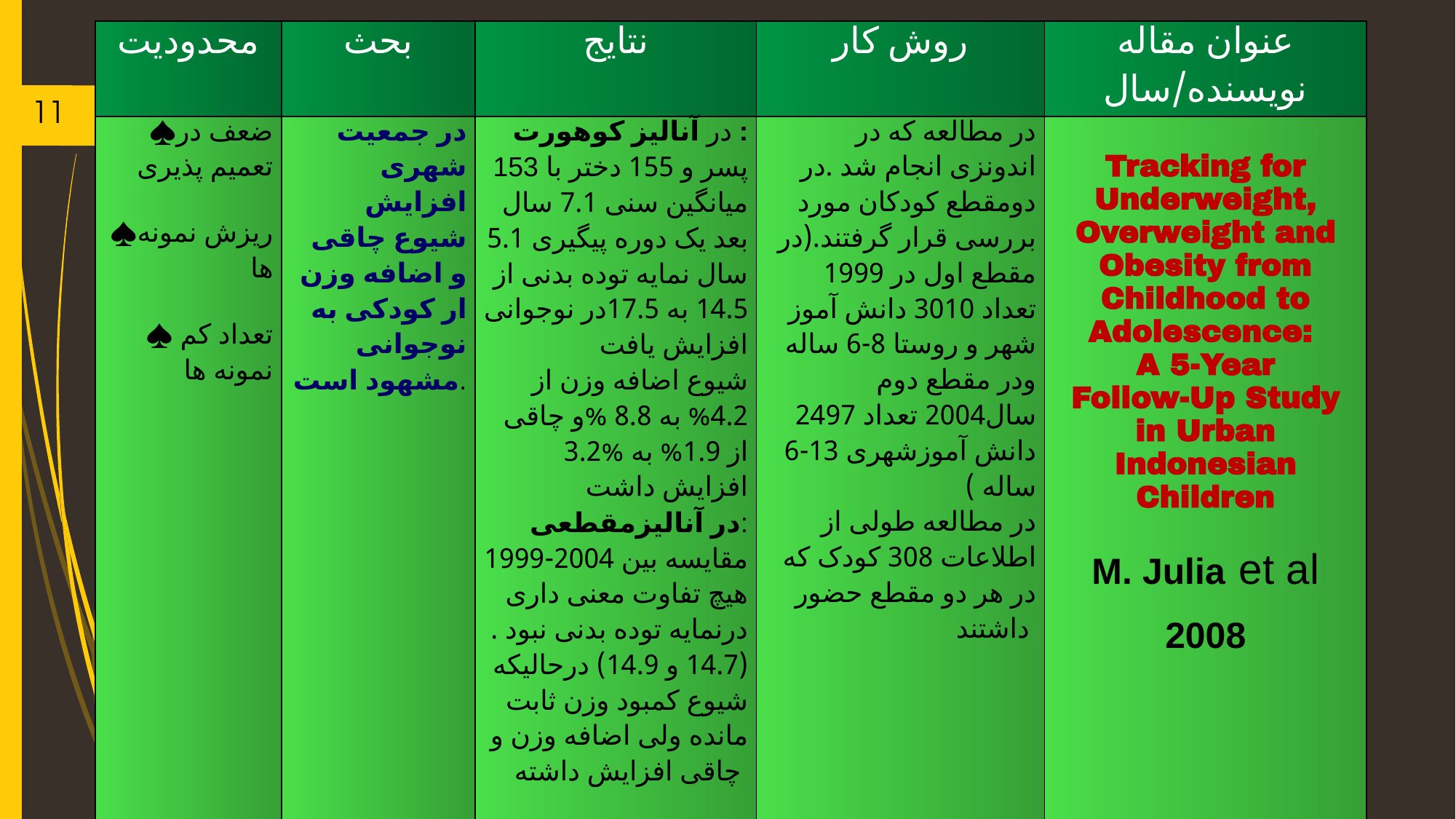

| محدودیت | بحث | نتایج | روش کار | عنوان مقاله نویسنده/سال |
| --- | --- | --- | --- | --- |
| ♠ضعف در تعمیم پذیری   ♠ریزش نمونه ها ♠ تعداد کم نمونه ها | در جمعیت شهری افزایش شیوع چاقی و اضافه وزن ار کودکی به نوجوانی مشهود است. | در آنالیز کوهورت : 153 پسر و 155 دختر با میانگین سنی 7.1 سال بعد یک دوره پیگیری 5.1 سال نمایه توده بدنی از 14.5 به 17.5در نوجوانی افزایش یافت شیوع اضافه وزن از 4.2% به 8.8 %و چاقی از 1.9% به %3.2 افزایش داشت در آنالیزمقطعی: مقایسه بین 2004-1999 هیچ تفاوت معنی داری درنمایه توده بدنی نبود .(14.7 و 14.9) درحالیکه شیوع کمبود وزن ثابت مانده ولی اضافه وزن و چاقی افزایش داشته | در مطالعه که در اندونزی انجام شد .در دومقطع کودکان مورد بررسی قرار گرفتند.(در مقطع اول در 1999 تعداد 3010 دانش آموز شهر و روستا 8-6 ساله ودر مقطع دوم سال2004 تعداد 2497 دانش آموزشهری 13-6 ساله ) در مطالعه طولی از اطلاعات 308 کودک که در هر دو مقطع حضور داشتند | Tracking for Underweight, Overweight and Obesity from Childhood to Adolescence: A 5-Year Follow-Up Study in Urban Indonesian Children   M. Julia et al 2008 |
11